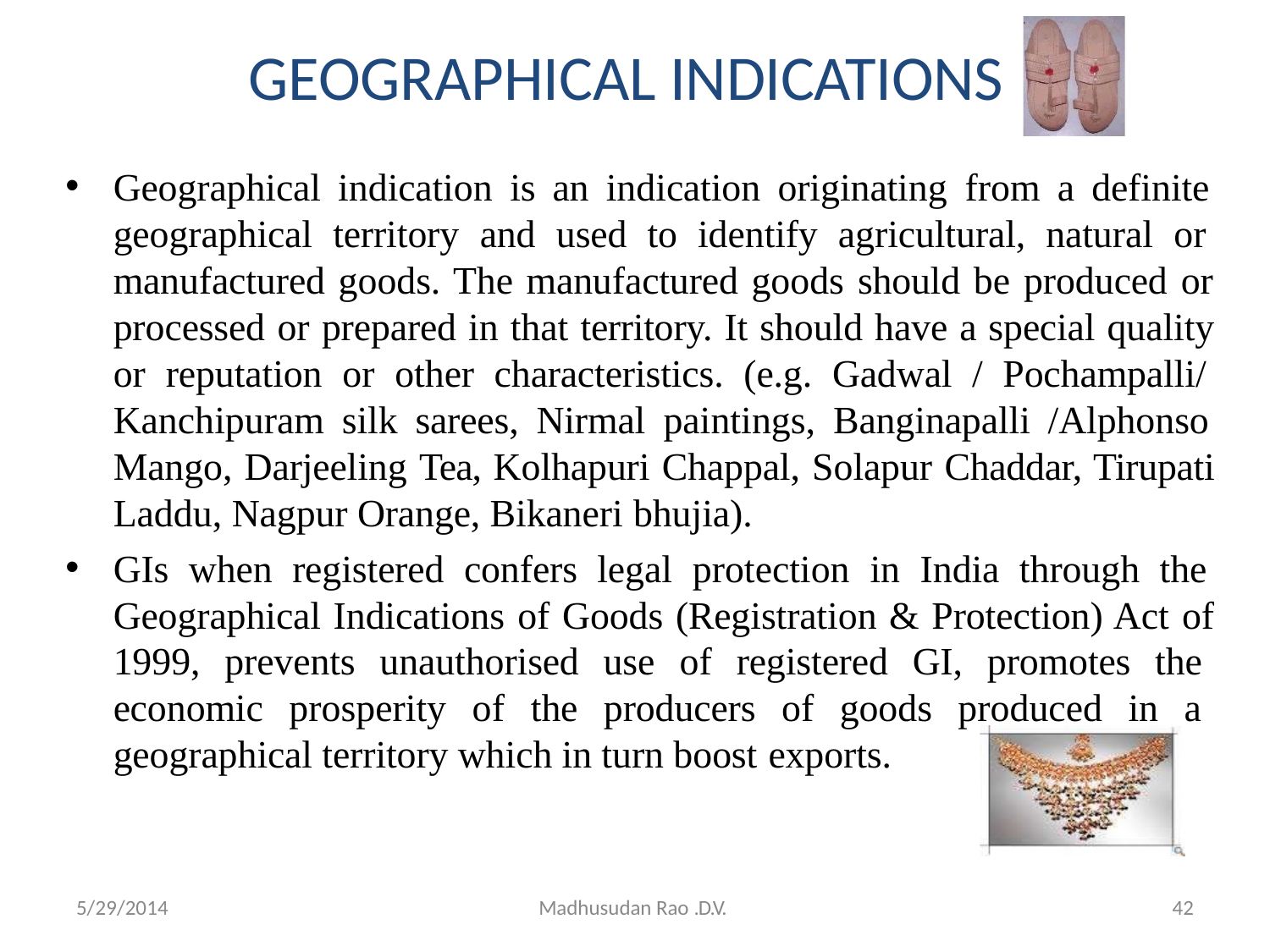

# GEOGRAPHICAL INDICATIONS
Geographical indication is an indication originating from a definite  geographical territory and used to identify agricultural, natural or  manufactured goods. The manufactured goods should be produced or  processed or prepared in that territory. It should have a special quality  or reputation or other characteristics. (e.g. Gadwal / Pochampalli/  Kanchipuram silk sarees, Nirmal paintings, Banginapalli /Alphonso  Mango, Darjeeling Tea, Kolhapuri Chappal, Solapur Chaddar, Tirupati  Laddu, Nagpur Orange, Bikaneri bhujia).
GIs when registered confers legal protection in India through the  Geographical Indications of Goods (Registration & Protection) Act of  1999, prevents unauthorised use of registered GI, promotes the  economic prosperity of the producers of goods produced in a  geographical territory which in turn boost exports.

42
5/29/2014
Madhusudan Rao .D.V.